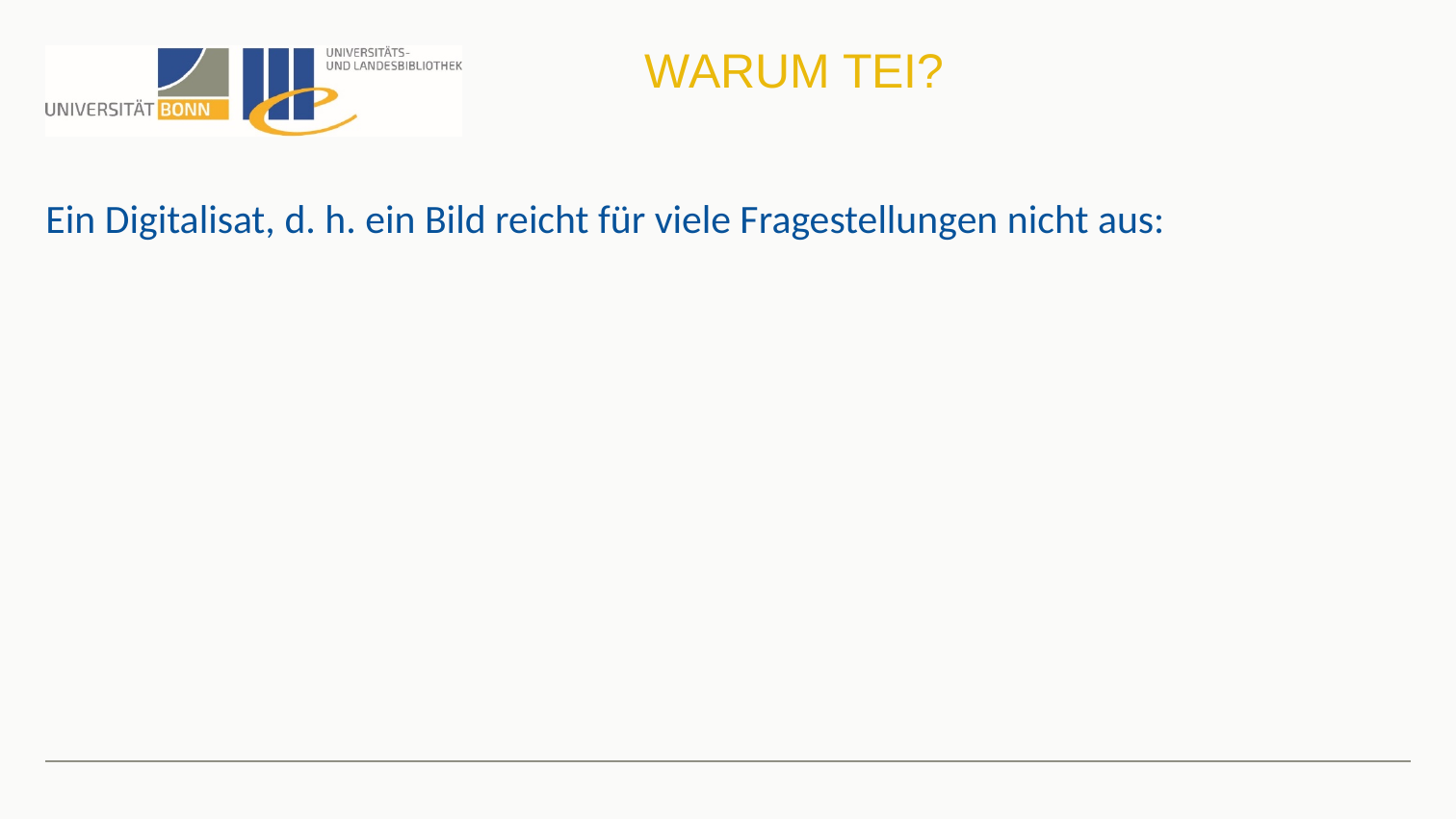

# Warum TEI?
Ein Digitalisat, d. h. ein Bild reicht für viele Fragestellungen nicht aus: